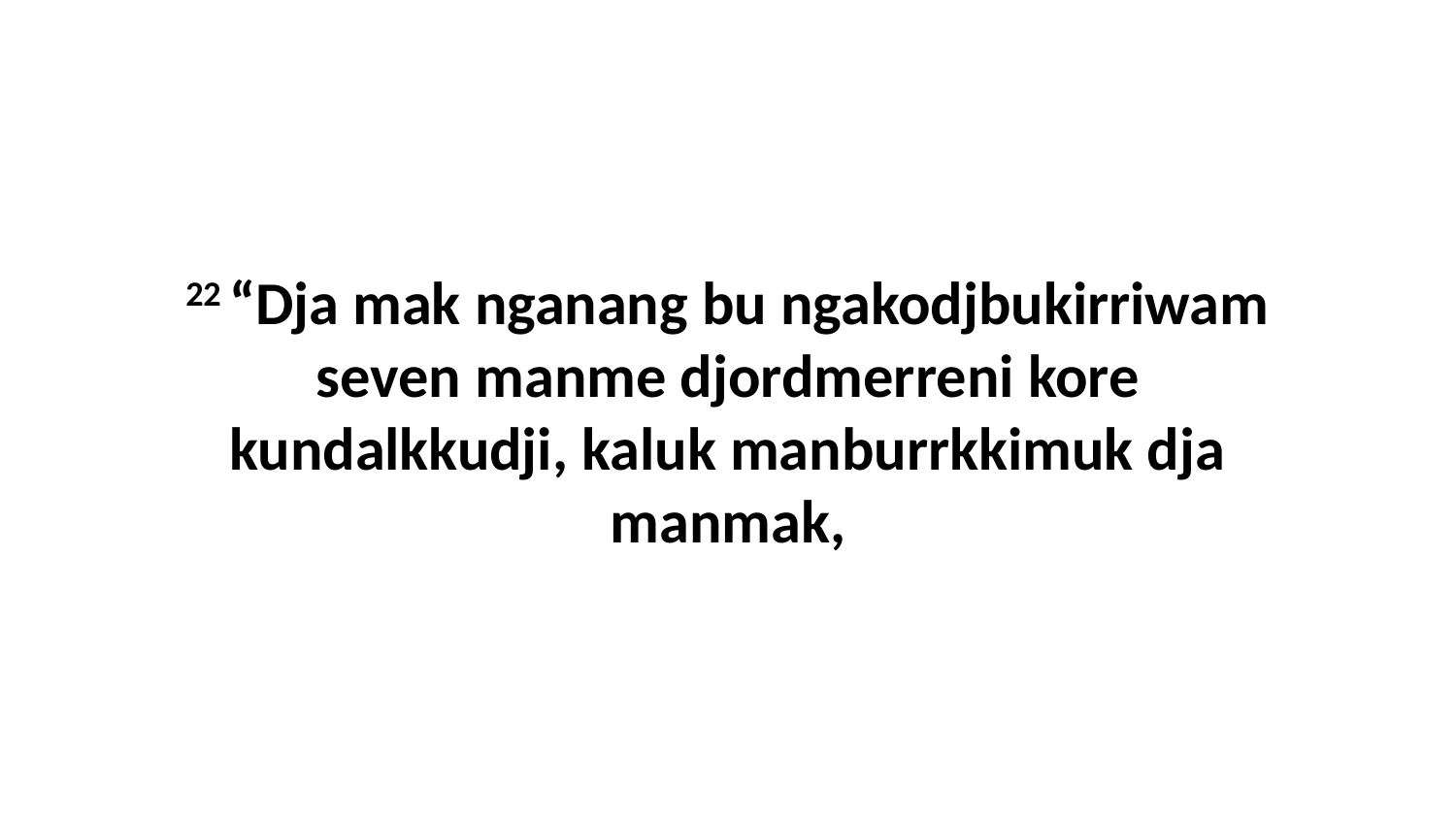

22 “Dja mak nganang bu ngakodjbukirriwam seven manme djordmerreni kore kundalkkudji, kaluk manburrkkimuk dja manmak,